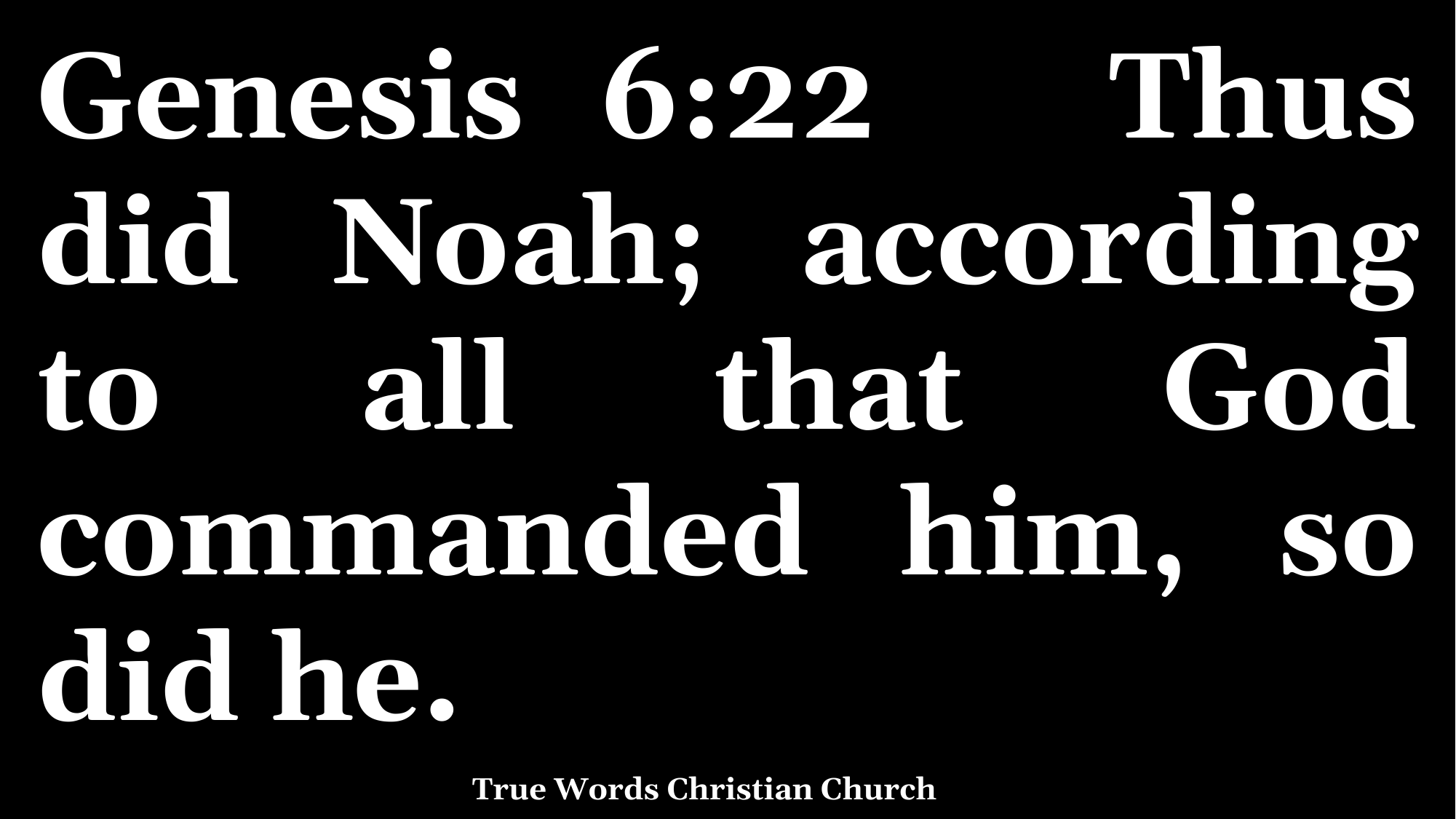

Genesis 6:22   Thus did Noah; according to all that God commanded him, so did he.
True Words Christian Church